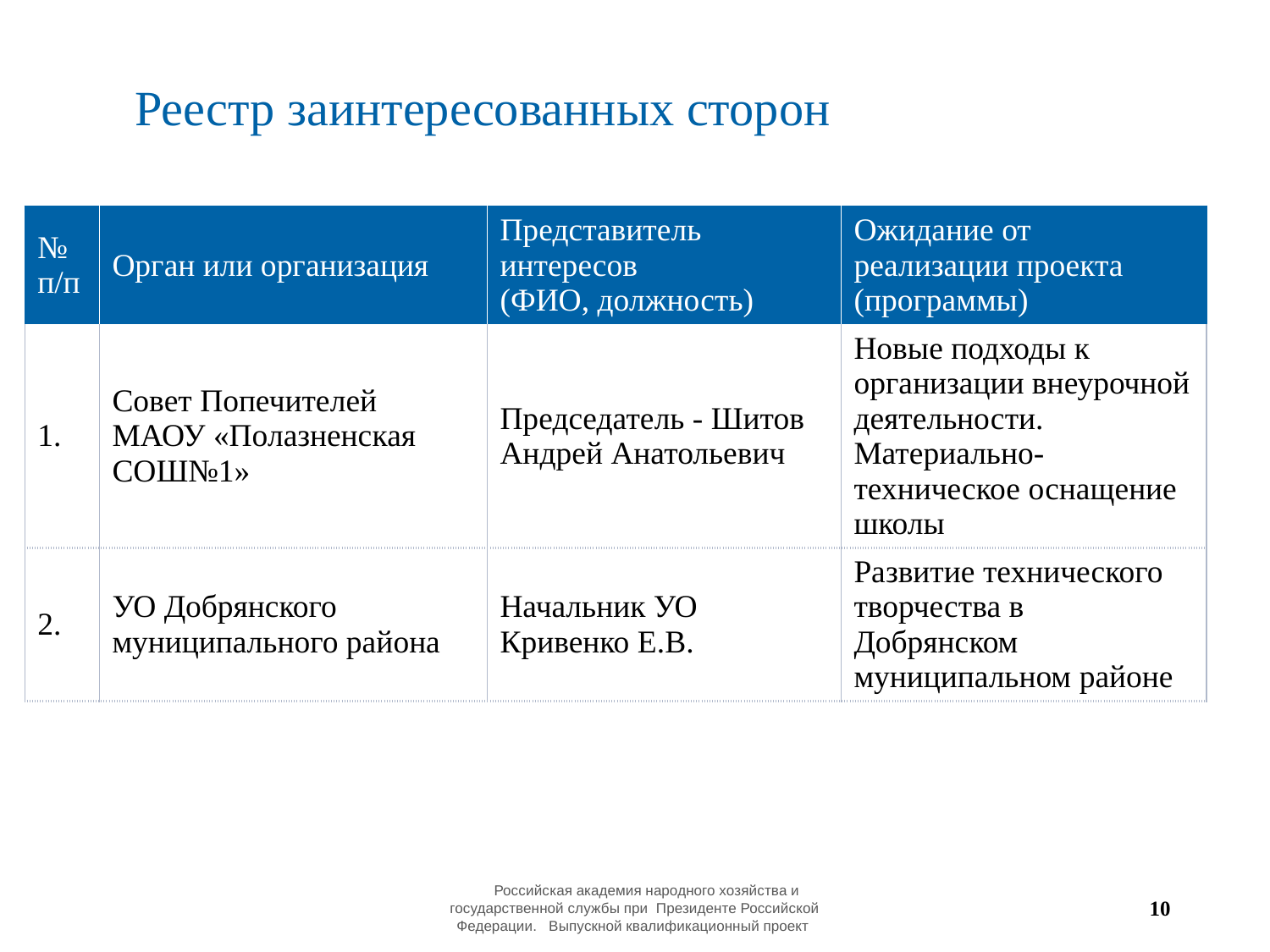

Реестр заинтересованных сторон
| № п/п | Орган или организация | Представитель интересов (ФИО, должность) | Ожидание от реализации проекта (программы) |
| --- | --- | --- | --- |
| 1. | Совет Попечителей МАОУ «Полазненская СОШ№1» | Председатель - Шитов Андрей Анатольевич | Новые подходы к организации внеурочной деятельности. Материально-техническое оснащение школы |
| 2. | УО Добрянского муниципального района | Начальник УО Кривенко Е.В. | Развитие технического творчества в Добрянском муниципальном районе |
      Российская академия народного хозяйства и государственной службы при  Президенте Российской Федерации.   Выпускной квалификационный проект
10